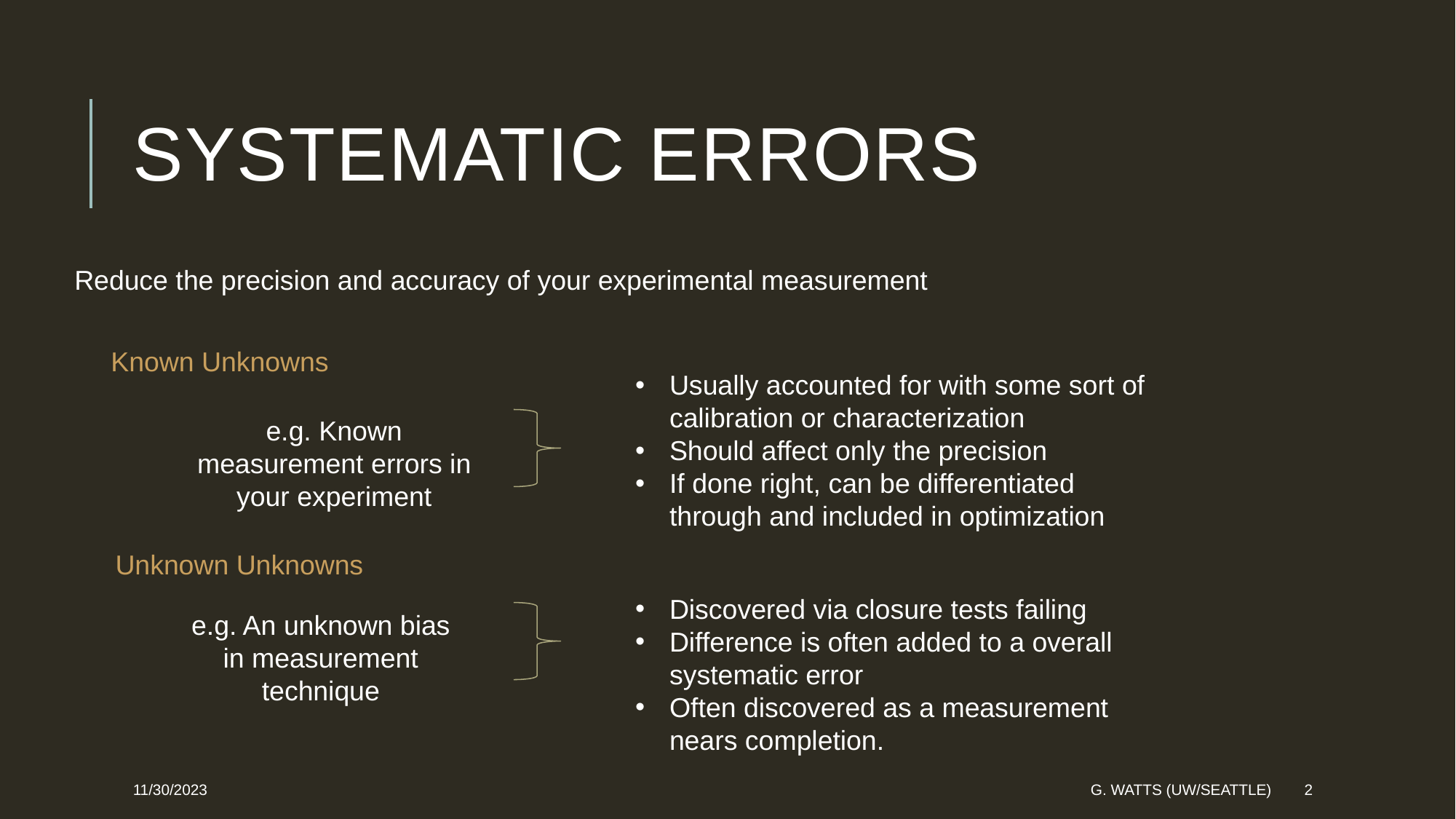

# Systematic Errors
Reduce the precision and accuracy of your experimental measurement
Known Unknowns
Usually accounted for with some sort of calibration or characterization
Should affect only the precision
If done right, can be differentiated through and included in optimization
e.g. Known measurement errors in your experiment

Unknown Unknowns
Discovered via closure tests failing
Difference is often added to a overall systematic error
Often discovered as a measurement nears completion.
e.g. An unknown bias in measurement technique

11/30/2023
G. Watts (UW/Seattle)
2